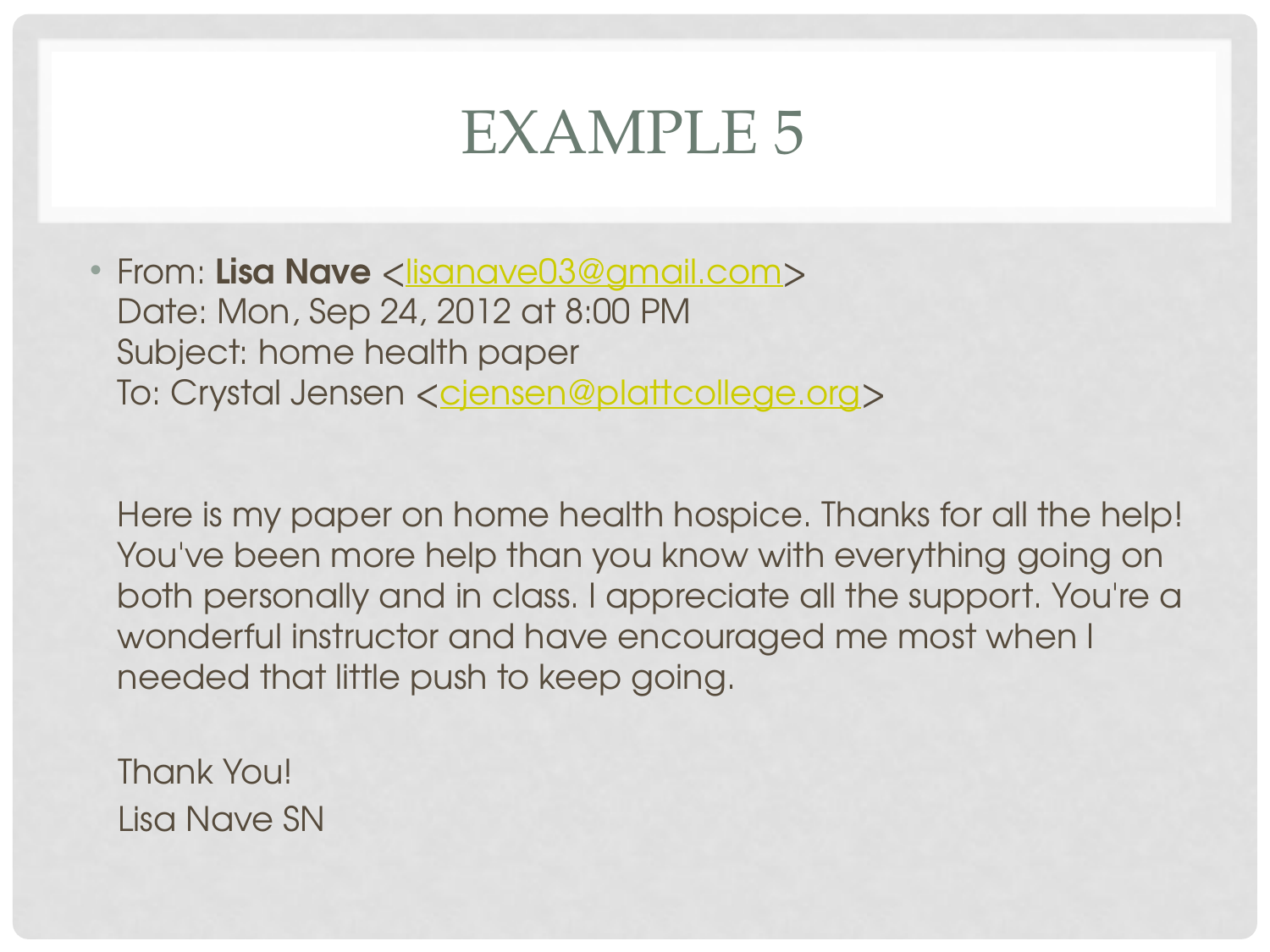

# Example 5
From: Lisa Nave <lisanave03@gmail.com>
Date: Mon, Sep 24, 2012 at 8:00 PM
Subject: home health paper
To: Crystal Jensen <cjensen@plattcollege.org>
Here is my paper on home health hospice. Thanks for all the help! You've been more help than you know with everything going on both personally and in class. I appreciate all the support. You're a wonderful instructor and have encouraged me most when I needed that little push to keep going.

   Thank You!
   Lisa Nave SN